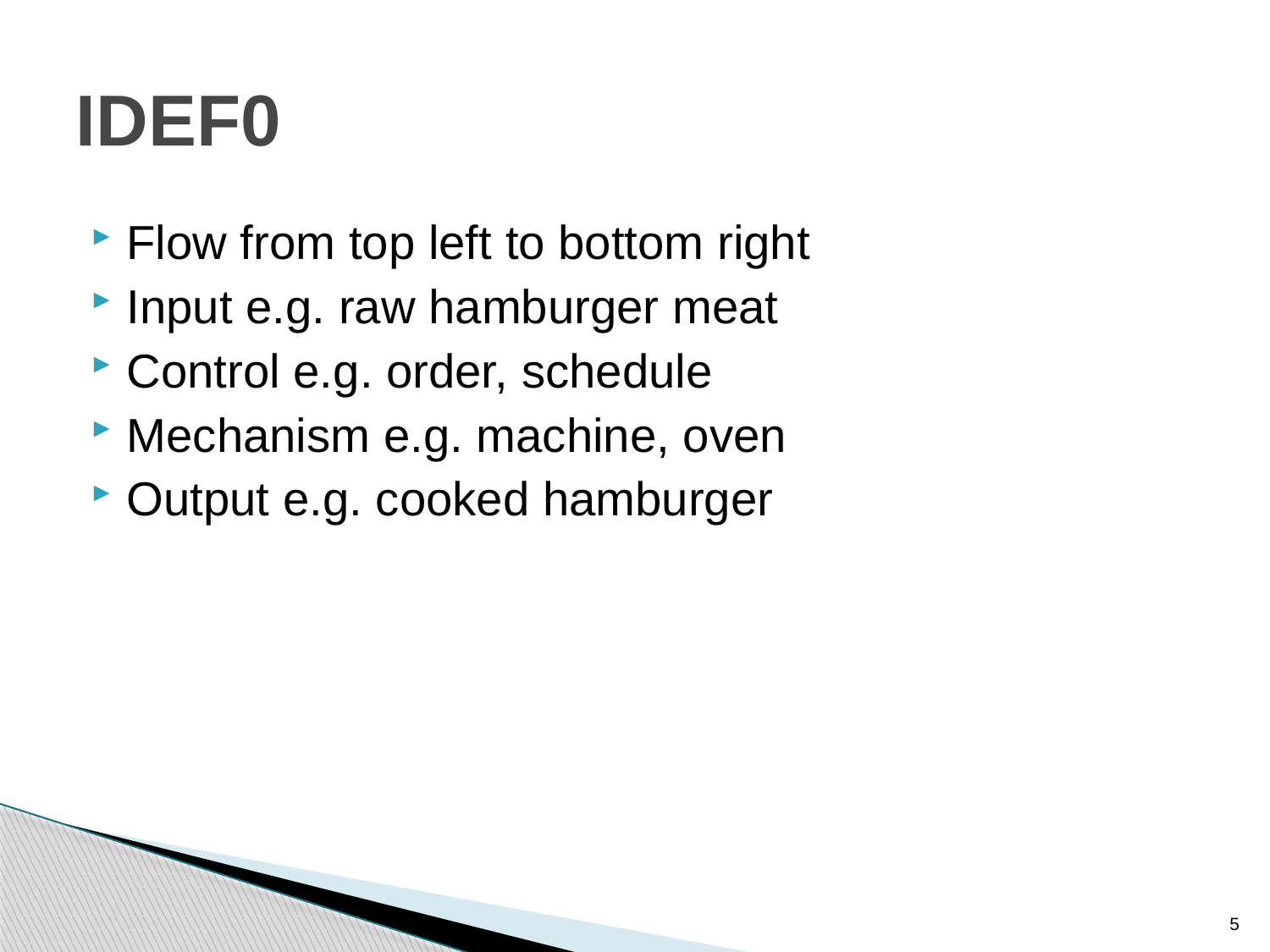

# IDEF0
Flow from top left to bottom right
Input e.g. raw hamburger meat
Control e.g. order, schedule
Mechanism e.g. machine, oven
Output e.g. cooked hamburger
5